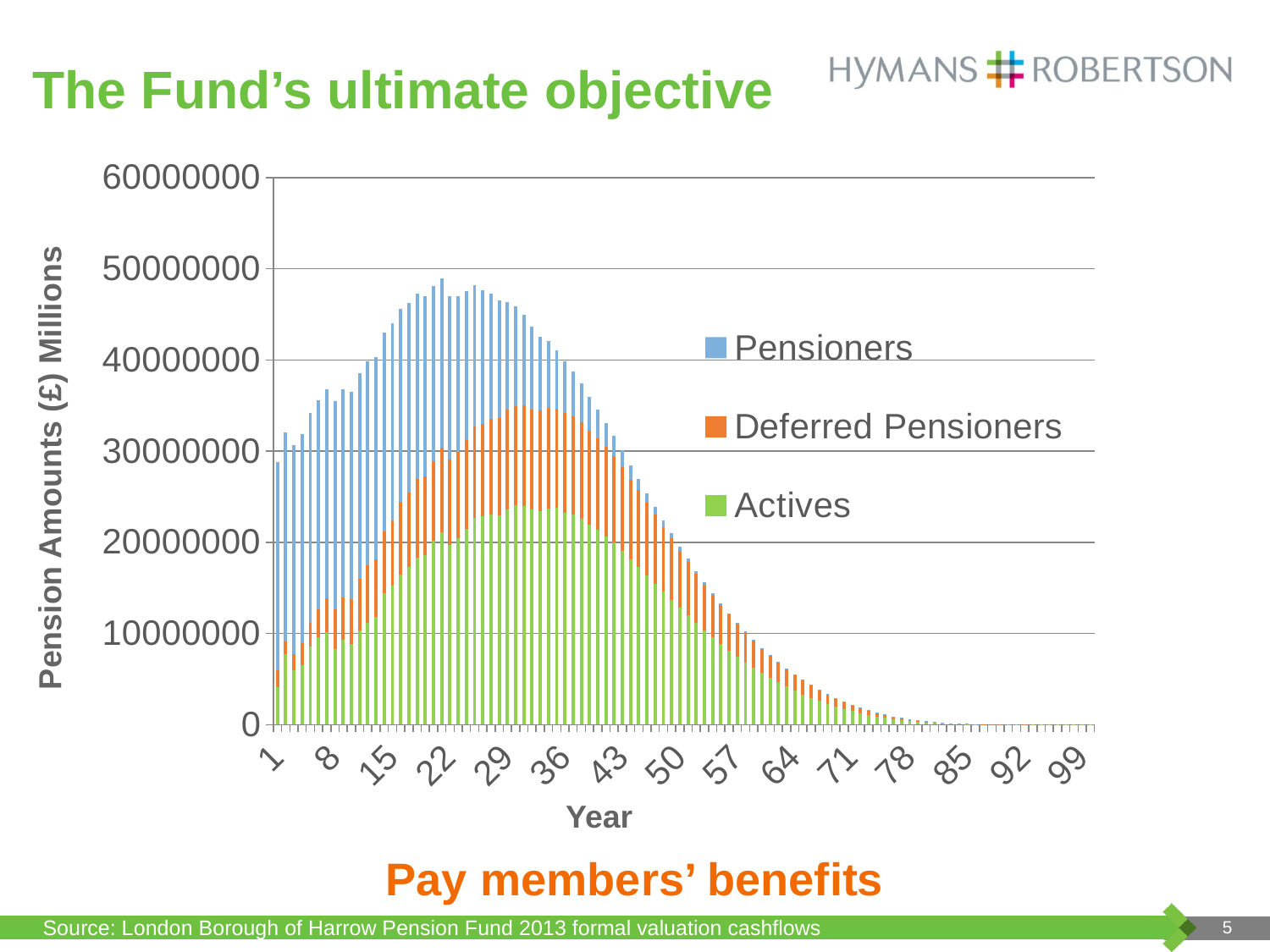

# The Fund’s ultimate objective
Structure

### Chart

| Category |  |  |  |
|---|---|---|---|
| 1 | 4131798.6133260815 | 1839888.6981159786 | 22820649.071739905 |
| 2 | 7785474.125141746 | 1363416.611140156 | 22866104.443523522 |
| 3 | 5974340.521291667 | 1812124.7461777437 | 22926093.95826564 |
| 4 | 6492350.616960894 | 2420794.2630056427 | 22969177.29644882 |
| 5 | 8553599.8665283 | 2630618.4005263965 | 22987453.64093063 |
| 6 | 9553655.575765962 | 3094515.7546751006 | 22979929.820660595 |
| 7 | 10114901.053997511 | 3713528.23519515 | 22947706.094995316 |
| 8 | 8322469.946930401 | 4328714.237216708 | 22889027.204070847 |
| 9 | 9312403.038850693 | 4685507.699168587 | 22806177.42976654 |
| 10 | 8871415.779421035 | 4918324.803326113 | 22696480.387439456 |
| 11 | 10321250.250934742 | 5714615.1631485615 | 22553274.36402056 |
| 12 | 11178284.554390732 | 6309888.933725964 | 22371719.15892398 |
| 13 | 11826595.907250589 | 6316693.577811709 | 22148083.353295386 |
| 14 | 14468805.811214441 | 6704792.109138416 | 21869790.90721848 |
| 15 | 15212407.067156674 | 7232884.8209213605 | 21548456.192158386 |
| 16 | 16418263.772726417 | 8030379.494613916 | 21178330.617113907 |
| 17 | 17274376.30183168 | 8194451.955300751 | 20752747.112211622 |
| 18 | 18315323.869434305 | 8663609.3343436 | 20280681.12360863 |
| 19 | 18597769.60003888 | 8655475.90903039 | 19748362.562367633 |
| 20 | 20142727.003276538 | 8796133.799794782 | 19168482.334488504 |
| 21 | 21135819.852839477 | 9295826.161989324 | 18539290.197690178 |
| 22 | 19721427.33574782 | 9415208.73176466 | 17857116.65876422 |
| 23 | 20448529.842782352 | 9468920.541761378 | 17122272.755626842 |
| 24 | 21476717.620798405 | 9768820.34661946 | 16340236.39036597 |
| 25 | 22686942.129562974 | 10046368.593126802 | 15512914.425802527 |
| 26 | 22895836.568735126 | 10088211.847513434 | 14644819.004163342 |
| 27 | 23024179.219562557 | 10529310.704353204 | 13742286.178045101 |
| 28 | 22973606.069142424 | 10708409.302900324 | 12813199.908391176 |
| 29 | 23581598.51384237 | 10948663.60920588 | 11866705.058724374 |
| 30 | 24060106.1651207 | 10873431.824066356 | 10913319.86744148 |
| 31 | 23977853.27464105 | 11017907.119332494 | 9964640.81695565 |
| 32 | 23598765.952461384 | 11001388.472741224 | 9031398.296806911 |
| 33 | 23393756.703115113 | 11068218.907153215 | 8124171.885931454 |
| 34 | 23716739.450898733 | 11074060.412401216 | 7252394.301936085 |
| 35 | 23781718.091852784 | 10889933.527329993 | 6424145.720383132 |
| 36 | 23223946.830560077 | 10968160.172752857 | 5646575.68118865 |
| 37 | 23053286.546466663 | 10726894.012990812 | 4925355.874240856 |
| 38 | 22554392.90121899 | 10591421.711613514 | 4263454.711560104 |
| 39 | 21901536.249444433 | 10372557.259087177 | 3662290.7753768465 |
| 40 | 21372510.31643686 | 10081076.757172475 | 3122306.4822928547 |
| 41 | 20670288.93342105 | 9812563.911952026 | 2642526.897827449 |
| 42 | 20023568.027427834 | 9476533.883609137 | 2220488.7504462064 |
| 43 | 19096741.557146985 | 9144120.973056218 | 1853002.120477192 |
| 44 | 18115823.015255846 | 8749486.819025874 | 1536239.735056897 |
| 45 | 17343541.28036711 | 8363112.740040078 | 1265818.724880154 |
| 46 | 16396728.025936387 | 7955638.356859902 | 1036998.4219446327 |
| 47 | 15470867.29865536 | 7540235.389796166 | 845111.7403208527 |
| 48 | 14576909.389209308 | 7118218.903202712 | 685676.2802211927 |
| 49 | 13726128.34598887 | 6693482.390021506 | 554313.87996205 |
| 50 | 12829356.199121952 | 6270225.842585442 | 446953.4388430048 |
| 51 | 11975929.551281666 | 5851740.003385625 | 360006.8058023788 |
| 52 | 11150387.929838507 | 5441192.089723281 | 290182.2460449094 |
| 53 | 10352311.84739291 | 5041670.586287355 | 234541.4264328371 |
| 54 | 9584189.697064608 | 4655607.821511596 | 190338.82355138627 |
| 55 | 8848099.34198426 | 4284921.87378949 | 155404.42526524907 |
| 56 | 8145783.113096443 | 3931071.7487964923 | 127839.95729388512 |
| 57 | 7477704.65076729 | 3595088.0481266356 | 106092.12832237488 |
| 58 | 6843583.578555967 | 3277439.9755684193 | 88950.04198568132 |
| 59 | 6243306.600697635 | 2978226.535236823 | 75399.39265098498 |
| 60 | 5676640.8130571935 | 2697433.850429061 | 64566.20584890827 |
| 61 | 5143014.11143291 | 2434811.116196862 | 55873.625801028815 |
| 62 | 4641937.998922218 | 2189972.1440162784 | 48787.596043755366 |
| 63 | 4172787.582173293 | 1962432.5232112333 | 42862.19814327681 |
| 64 | 3735011.4958752017 | 1751552.3000047158 | 37842.841119088414 |
| 65 | 3327791.7419726523 | 1556705.7906042319 | 33592.533674371 |
| 66 | 2950431.7290890417 | 1377196.6613748015 | 29880.809002915692 |
| 67 | 2602216.6364254174 | 1212278.8044015744 | 26672.874747434842 |
| 68 | 2282386.9984109425 | 1061295.845898505 | 23876.728687880506 |
| 69 | 1989919.0902499626 | 923598.2147774557 | 21435.83055446111 |
| 70 | 1724035.2670685463 | 798611.936721363 | 19295.06153500977 |
| 71 | 1483821.6981528304 | 685735.1821670126 | 17426.923681723314 |
| 72 | 1268184.3527246737 | 584382.1427527085 | 15776.264965998578 |
| 73 | 1075867.4850096828 | 494094.7002477757 | 14327.570624591228 |
| 74 | 905565.5140346545 | 414238.6474879437 | 13009.214416415281 |
| 75 | 755771.362780849 | 344160.2172803999 | 11785.050486375048 |
| 76 | 625240.9147753584 | 283163.4823743594 | 10630.783269356574 |
| 77 | 512278.1980788688 | 230620.48684644586 | 9531.54361467305 |
| 78 | 415503.82683896954 | 185836.72864574005 | 8477.338278538282 |
| 79 | 333370.5565894897 | 148075.59434188658 | 7466.36634824626 |
| 80 | 264496.9676127492 | 116571.89010825985 | 6503.781568063598 |
| 81 | 207351.43954180507 | 90573.22876935395 | 5593.5783313917855 |
| 82 | 160494.57119388907 | 69437.10961439155 | 4736.264758574151 |
| 83 | 122494.53817808232 | 52465.58623538003 | 3952.7037655473946 |
| 84 | 92220.35204347345 | 39024.81369835469 | 3256.7100298574765 |
| 85 | 68358.87452429015 | 28548.237909772524 | 2651.6006149314617 |
| 86 | 49830.71990482125 | 20513.952041025957 | 2130.5072788838656 |
| 87 | 35721.3189646353 | 14437.156009072976 | 1687.0431934247715 |
| 88 | 25149.905835952373 | 9957.181003315374 | 1314.814258828127 |
| 89 | 17349.02378231461 | 6706.446686199254 | 1005.8215995002519 |
| 90 | 11689.041244162452 | 4399.072173784395 | 755.81680644822 |
| 91 | 7734.64629411249 | 2815.3099411024727 | 556.393324234696 |
| 92 | 4976.548303533074 | 1728.1710205946717 | 400.235339475145 |
| 93 | 3098.744010341622 | 1026.0447886940965 | 280.736644679523 |
| 94 | 1844.968563095204 | 579.1953372503656 | 191.558492476581 |
| 95 | 1049.4794623943467 | 317.32641754131 | 126.810718219618 |
| 96 | 602.6858818317355 | 163.7314842870357 | 81.1966381812718 |
| 97 | 320.1301703686139 | 74.43688824566705 | 50.1108258855821 |
| 98 | 156.45330102753567 | 27.771460264384217 | 29.6886369949626 |
| 99 | 73.72802257228071 | 9.374341689122495 | 16.8068957840925 |
| 100 | 33.5463067451666 | 3.2296178845765375 | 9.04162146939436 |
Managers
Pension Amounts (£) Millions
Year
Pay members’ benefits
Source: London Borough of Harrow Pension Fund 2013 formal valuation cashflows